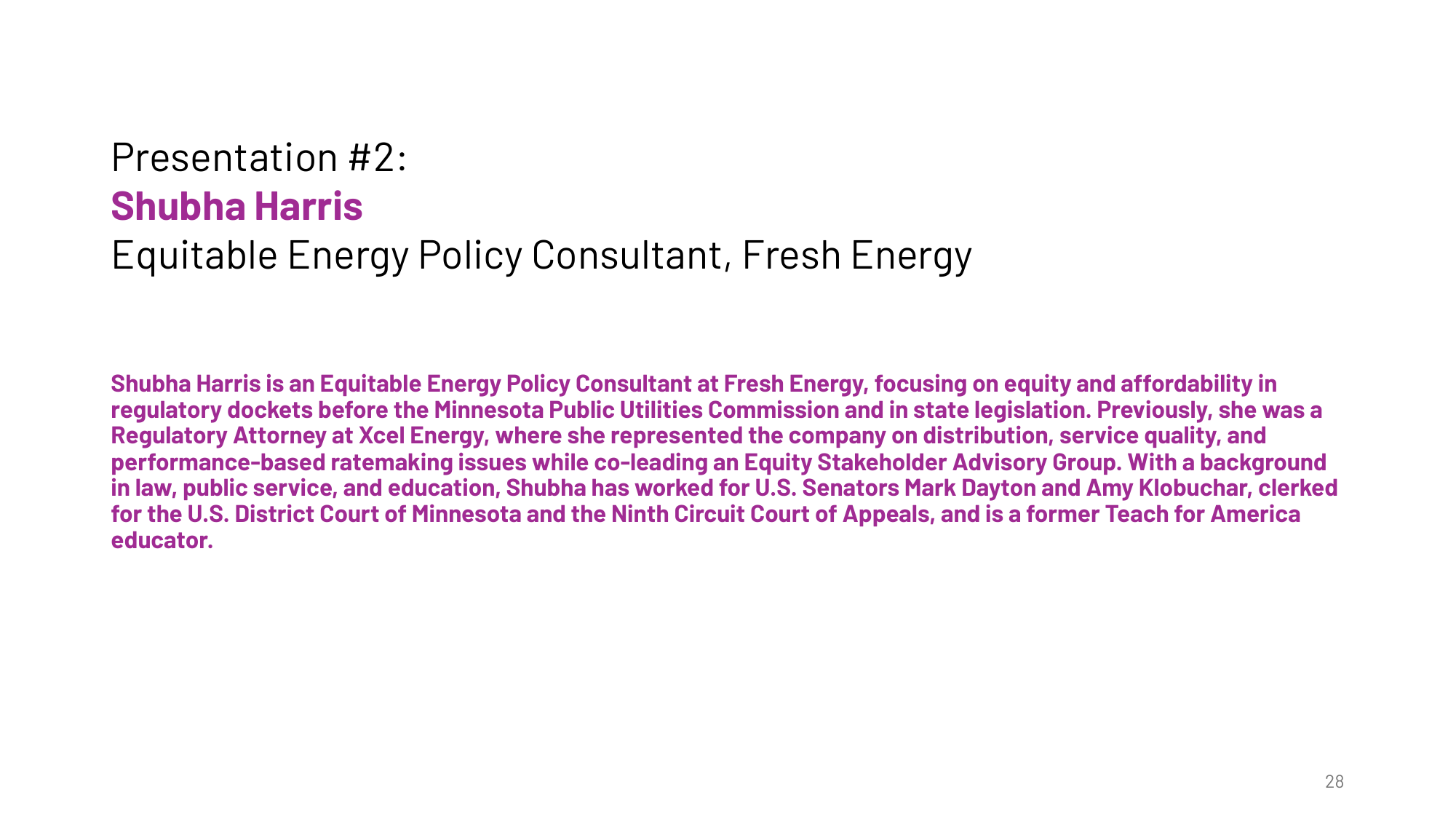

# Presentation #2: Shubha Harris Equitable Energy Policy Consultant, Fresh Energy
Shubha Harris is an Equitable Energy Policy Consultant at Fresh Energy, focusing on equity and affordability in regulatory dockets before the Minnesota Public Utilities Commission and in state legislation. Previously, she was a Regulatory Attorney at Xcel Energy, where she represented the company on distribution, service quality, and performance-based ratemaking issues while co-leading an Equity Stakeholder Advisory Group. With a background in law, public service, and education, Shubha has worked for U.S. Senators Mark Dayton and Amy Klobuchar, clerked for the U.S. District Court of Minnesota and the Ninth Circuit Court of Appeals, and is a former Teach for America educator.
28